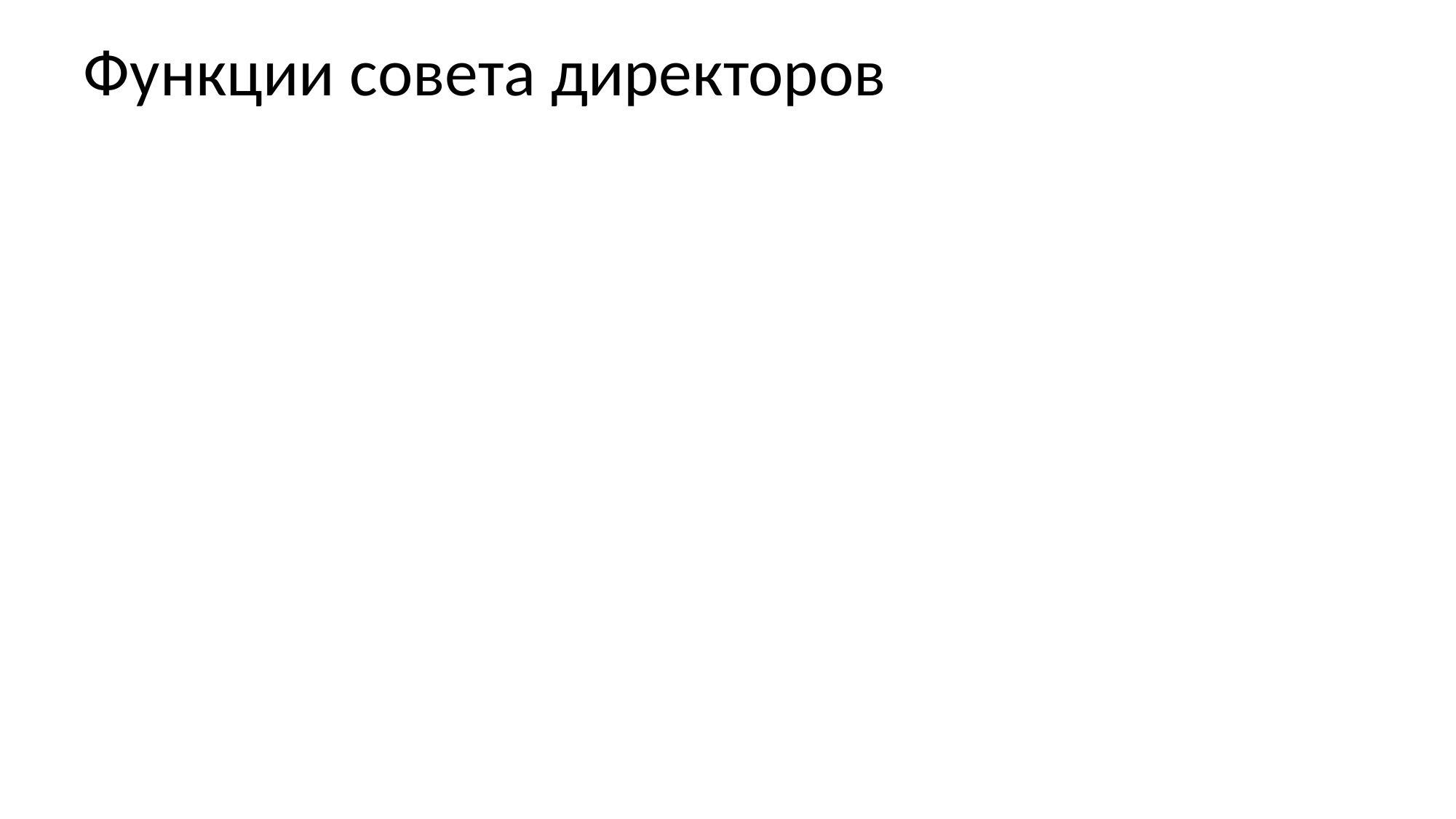

# Функции совета директоров
Выработка и реализация стратегии
Риски деятельности
Деятельность высших менеджеров
Деятельность членов совета директоров
Подготовка и распространение информации